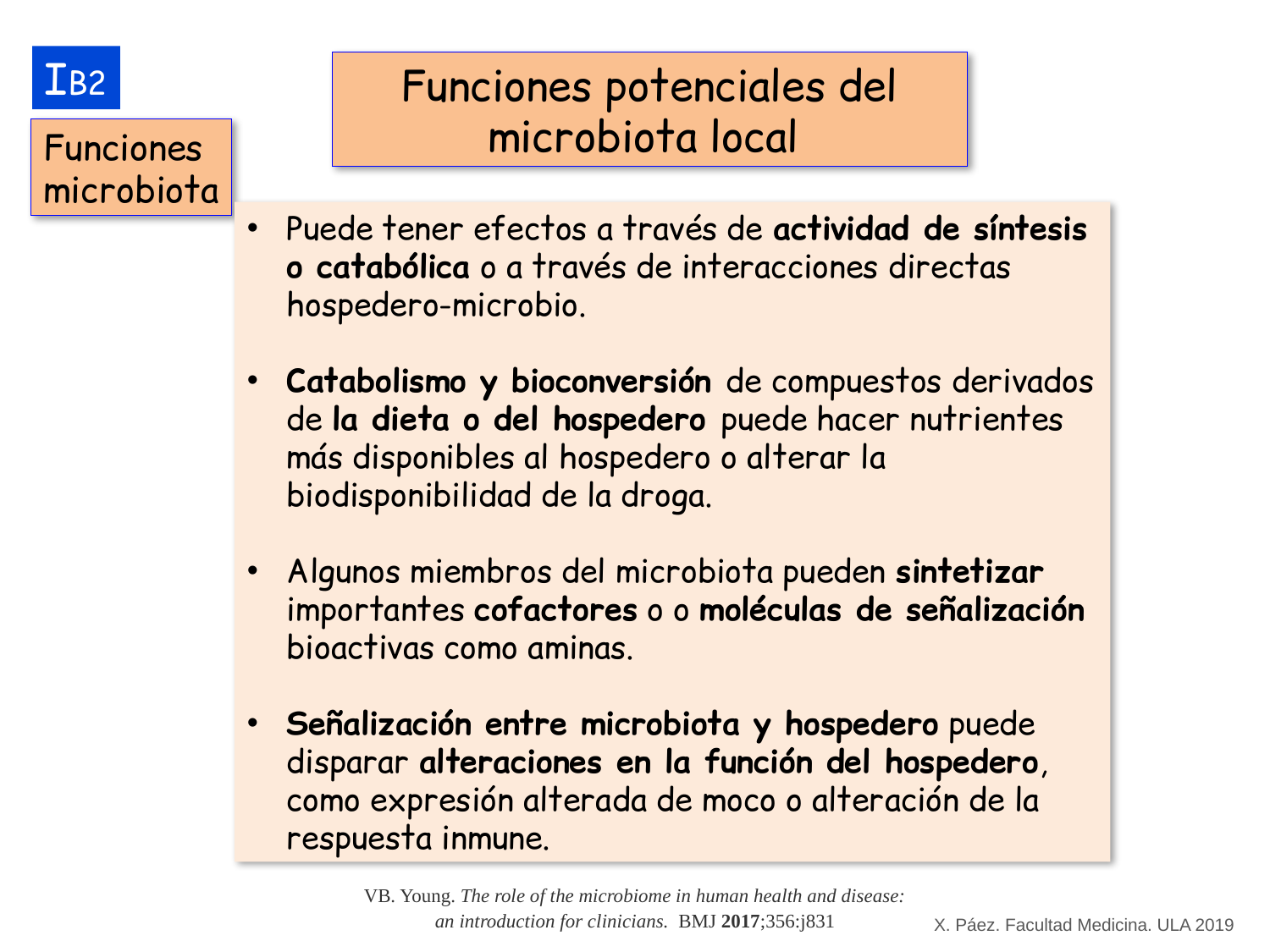

IB2
Funciones potenciales del microbiota local
Funciones
microbiota
Puede tener efectos a través de actividad de síntesis o catabólica o a través de interacciones directas hospedero-microbio.

Catabolismo y bioconversión de compuestos derivados de la dieta o del hospedero puede hacer nutrientes más disponibles al hospedero o alterar la biodisponibilidad de la droga.

Algunos miembros del microbiota pueden sintetizar importantes cofactores o o moléculas de señalización bioactivas como aminas.

Señalización entre microbiota y hospedero puede disparar alteraciones en la función del hospedero, como expresión alterada de moco o alteración de la respuesta inmune.
VB. Young. The role of the microbiome in human health and disease: an introduction for clinicians.  BMJ 2017;356:j831
X. Páez. Facultad Medicina. ULA 2019